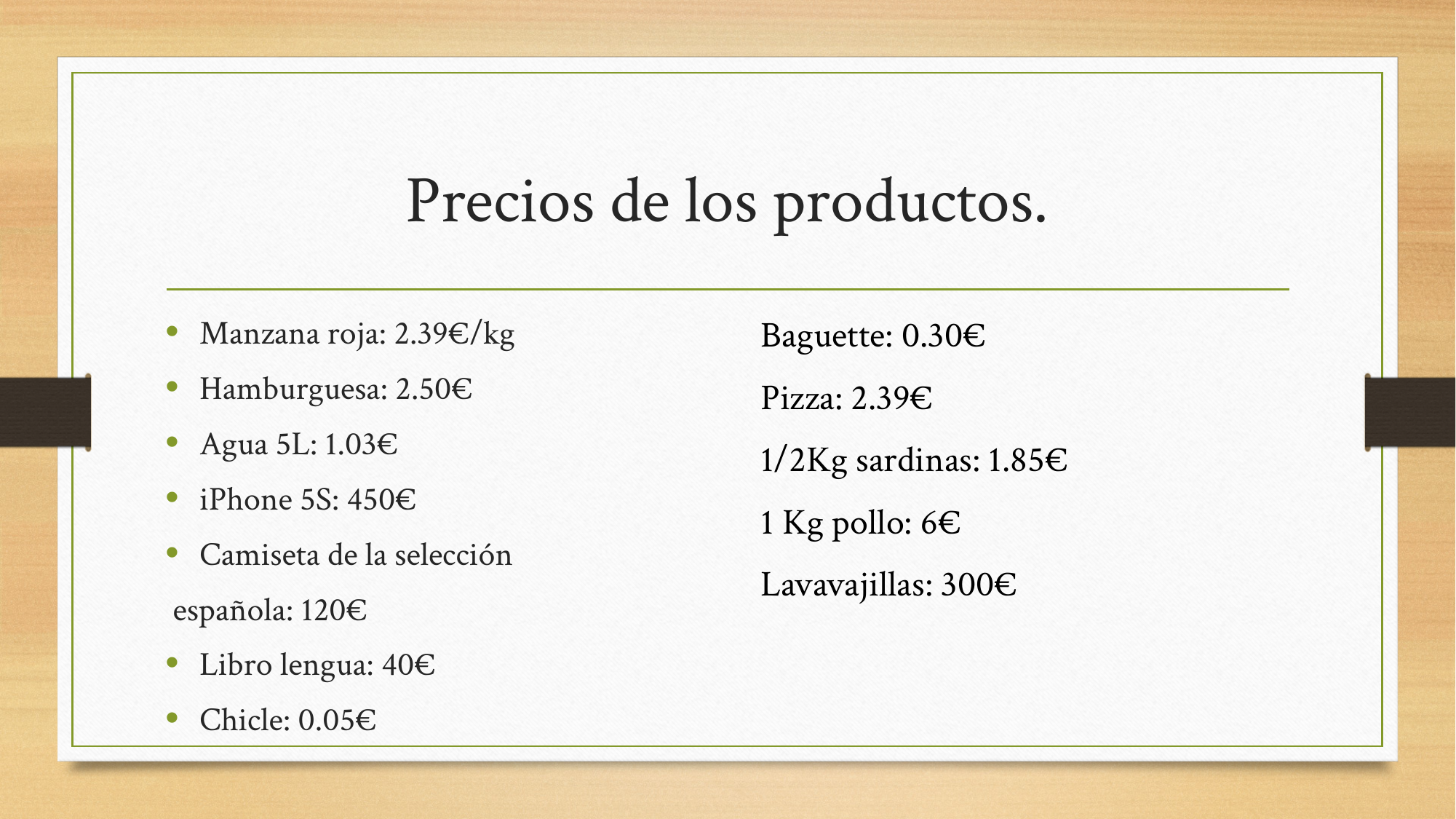

# Precios de los productos.
Manzana roja: 2.39€/kg
Hamburguesa: 2.50€
Agua 5L: 1.03€
iPhone 5S: 450€
Camiseta de la selección
 española: 120€
Libro lengua: 40€
Chicle: 0.05€

Baguette: 0.30€
Pizza: 2.39€
1/2Kg sardinas: 1.85€
1 Kg pollo: 6€
Lavavajillas: 300€